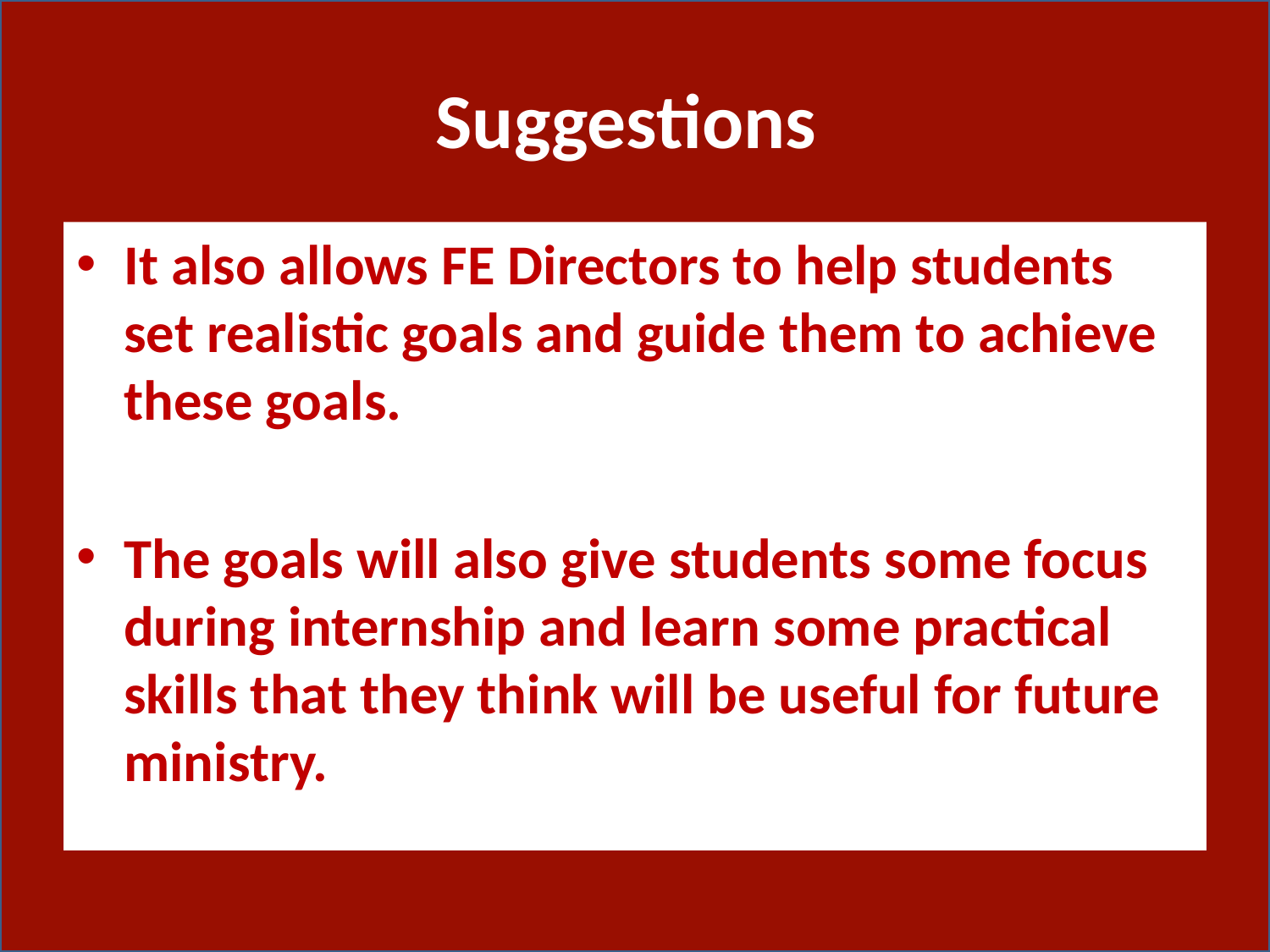

# Suggestions
It also allows FE Directors to help students set realistic goals and guide them to achieve these goals.

The goals will also give students some focus during internship and learn some practical skills that they think will be useful for future ministry.